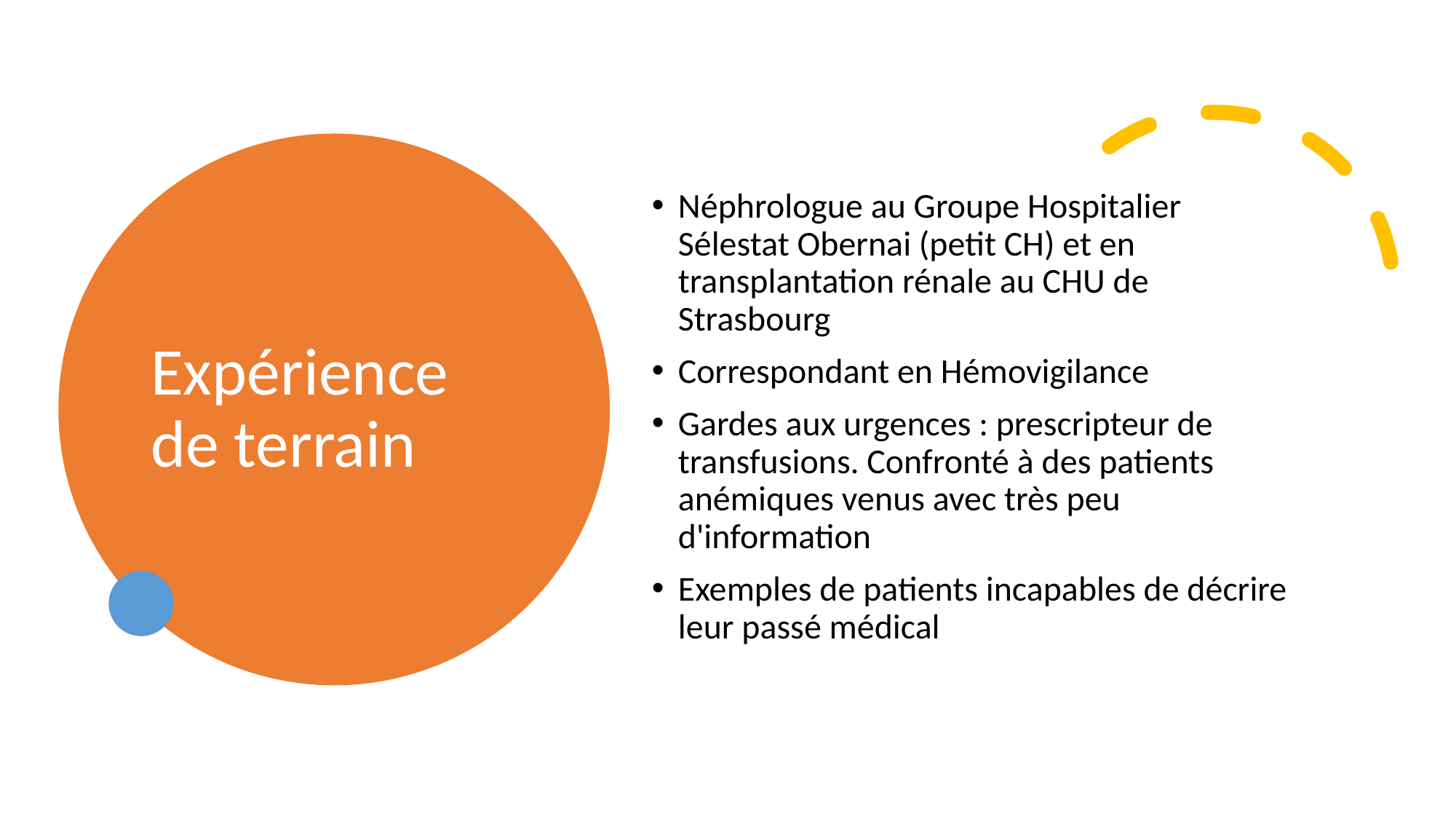

# Expérience de terrain
Néphrologue au Groupe Hospitalier Sélestat Obernai (petit CH) et en transplantation rénale au CHU de Strasbourg
Correspondant en Hémovigilance
Gardes aux urgences : prescripteur de transfusions. Confronté à des patients anémiques venus avec très peu d'information
Exemples de patients incapables de décrire leur passé médical